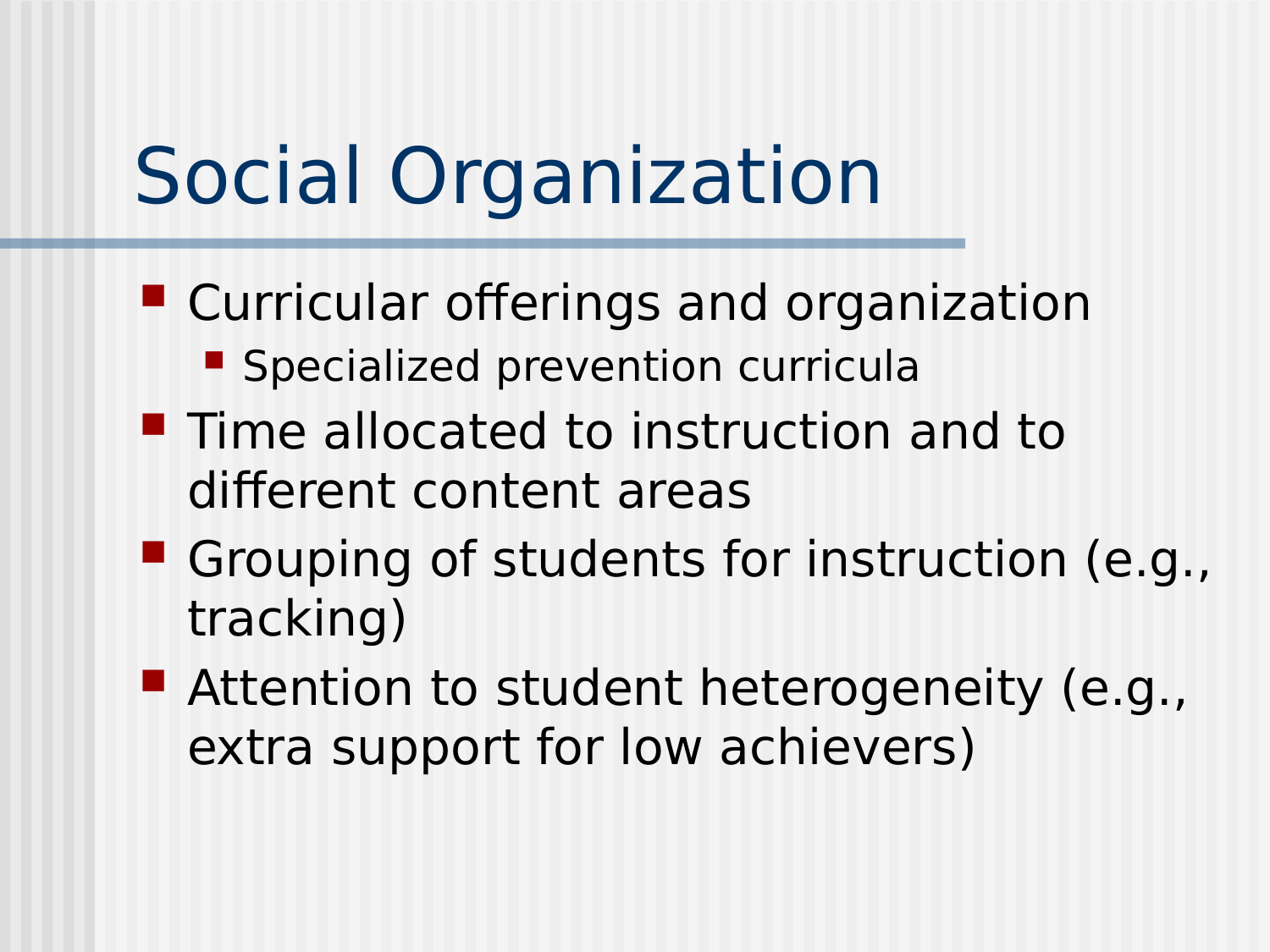

# Social Organization
Curricular offerings and organization
Specialized prevention curricula
Time allocated to instruction and to different content areas
Grouping of students for instruction (e.g., tracking)
Attention to student heterogeneity (e.g., extra support for low achievers)